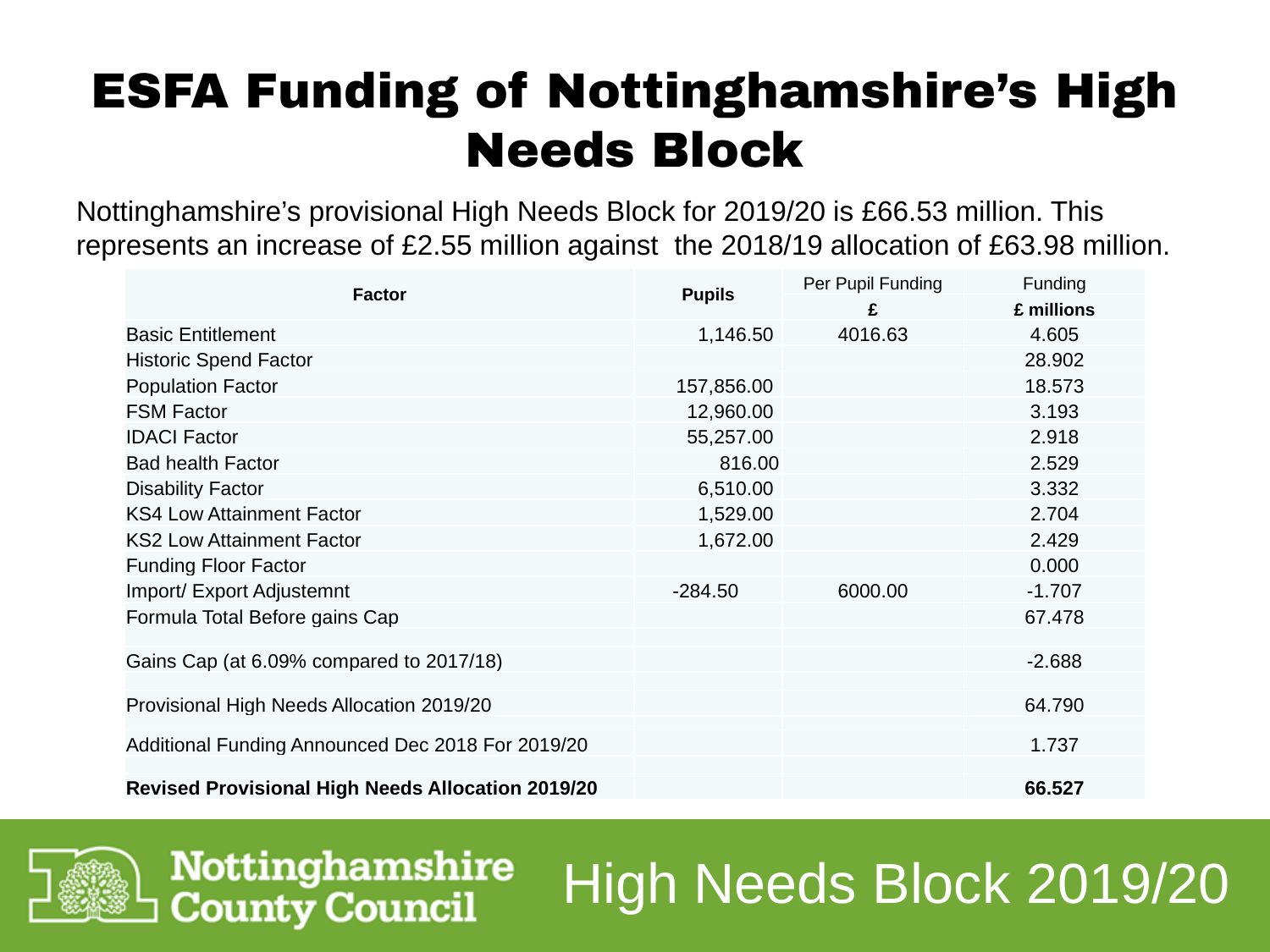

# ESFA Funding of Nottinghamshire’s High Needs Block
Nottinghamshire’s provisional High Needs Block for 2019/20 is £66.53 million. This represents an increase of £2.55 million against  the 2018/19 allocation of £63.98 million.

| Factor | Pupils | Per Pupil Funding | Funding |
| --- | --- | --- | --- |
|  |  | £ | £ millions |
| Basic Entitlement | 1,146.50 | 4016.63 | 4.605 |
| Historic Spend Factor |  |  | 28.902 |
| Population Factor | 157,856.00 |  | 18.573 |
| FSM Factor | 12,960.00 |  | 3.193 |
| IDACI Factor | 55,257.00 |  | 2.918 |
| Bad health Factor | 816.00 |  | 2.529 |
| Disability Factor | 6,510.00 |  | 3.332 |
| KS4 Low Attainment Factor | 1,529.00 |  | 2.704 |
| KS2 Low Attainment Factor | 1,672.00 |  | 2.429 |
| Funding Floor Factor |  |  | 0.000 |
| Import/ Export Adjustemnt | -284.50 | 6000.00 | -1.707 |
| Formula Total Before gains Cap |  |  | 67.478 |
|  |  |  |  |
| Gains Cap (at 6.09% compared to 2017/18) |  |  | -2.688 |
|  |  |  |  |
| Provisional High Needs Allocation 2019/20 |  |  | 64.790 |
|  |  |  |  |
| Additional Funding Announced Dec 2018 For 2019/20 |  |  | 1.737 |
|  |  |  |  |
| Revised Provisional High Needs Allocation 2019/20 |  |  | 66.527 |
High Needs Block 2019/20